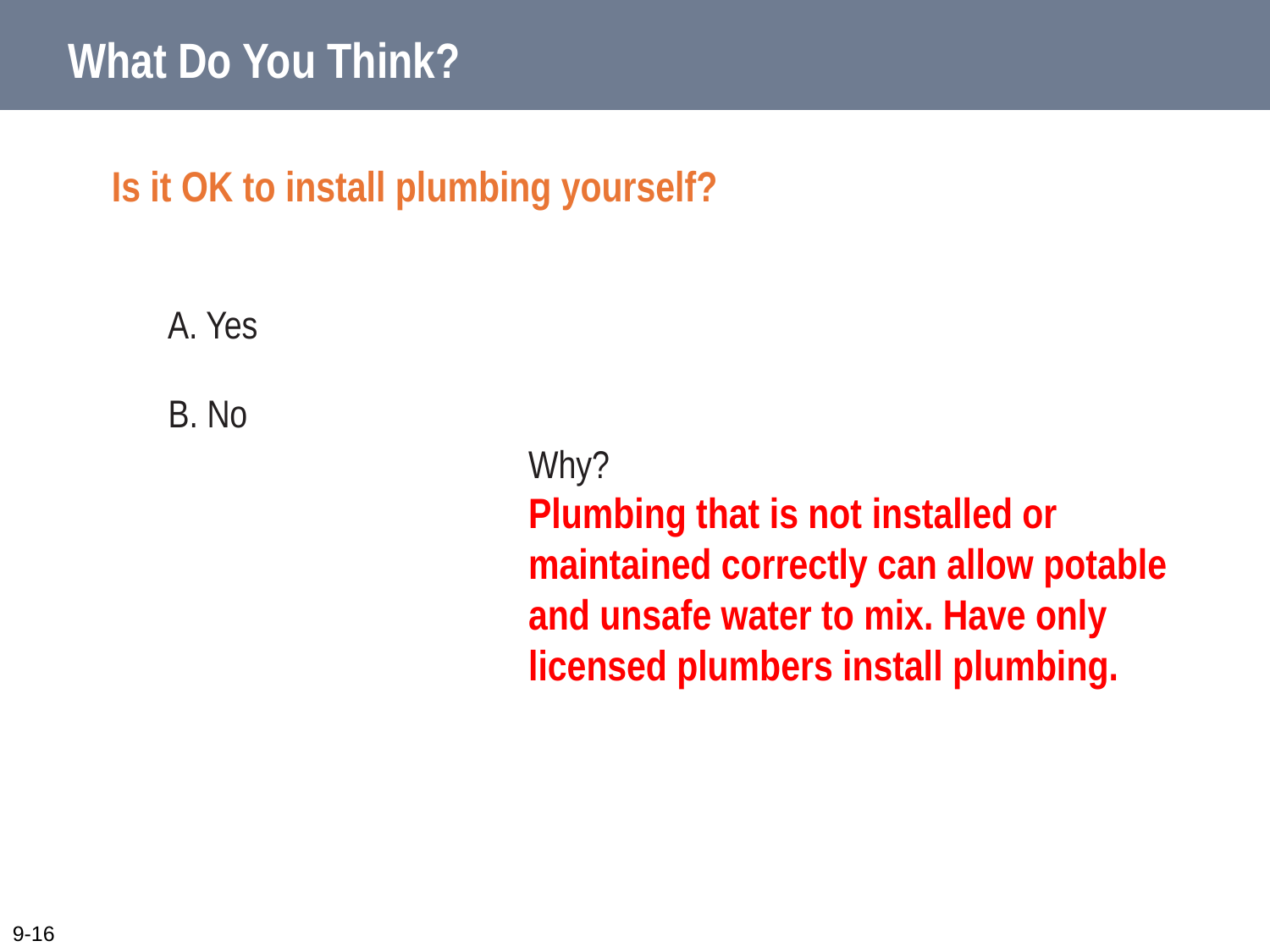

# What Do You Think?
Is it OK to install plumbing yourself?

A. Yes
B. No
Why?
Plumbing that is not installed or maintained correctly can allow potable and unsafe water to mix. Have only licensed plumbers install plumbing.
9-16